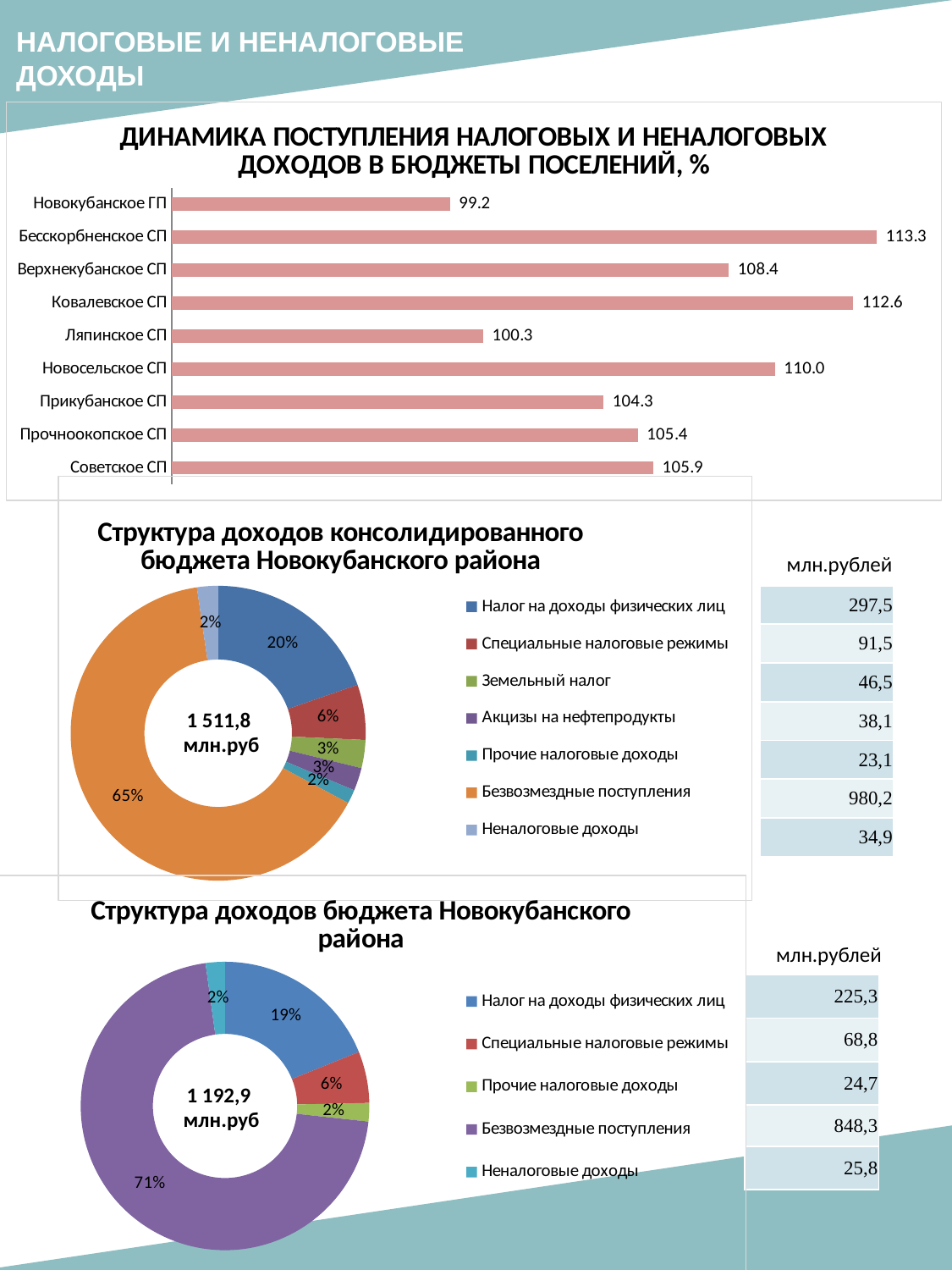

НАЛОГОВЫЕ И НЕНАЛОГОВЫЕ ДОХОДЫ

### Chart: ДИНАМИКА ПОСТУПЛЕНИЯ НАЛОГОВЫХ И НЕНАЛОГОВЫХ ДОХОДОВ В БЮДЖЕТЫ ПОСЕЛЕНИЙ, %

| Category | Столбец B |
|---|---|
| Новокубанское ГП | 99.2148799494414 |
| Бесскорбненское СП | 113.343922405086 |
| Верхнекубанское СП | 108.44312673759 |
| Ковалевское СП | 112.556124343351 |
| Ляпинское СП | 100.314726259284 |
| Новосельское СП | 109.96978352759 |
| Прикубанское СП | 104.292447905123 |
| Прочноокопское СП | 105.429394874956 |
| Советское СП | 105.946318383116 |

### Chart: Структура доходов консолидированного бюджета Новокубанского района

| Category | Столбец B |
|---|---|
| Налог на доходы физических лиц | 297.4933575 |
| Специальные налоговые режимы | 91.5210182 |
| Земельный налог | 46.51287267 |
| Акцизы на нефтепродукты | 38.05370998 |
| Прочие налоговые доходы | 23.06787176 |
| Безвозмездные поступления | 980.21793037 |
| Неналоговые доходы | 34.90651398 |
млн.рублей
| 297,5 |
| --- |
| 91,5 |
| 46,5 |
| 38,1 |
| 23,1 |
| 980,2 |
| 34,9 |
1 511,8
 млн.руб

### Chart: Структура доходов бюджета Новокубанского района

| Category | Столбец B |
|---|---|
| Налог на доходы физических лиц | 225.34121889 |
| Специальные налоговые режимы | 68.84452959 |
| Прочие налоговые доходы | 24.6867431 |
| Безвозмездные поступления | 848.29461852 |
| Неналоговые доходы | 25.76076996 |
млн.рублей
| 225,3 |
| --- |
| 68,8 |
| 24,7 |
| 848,3 |
| 25,8 |
1 192,9
 млн.руб